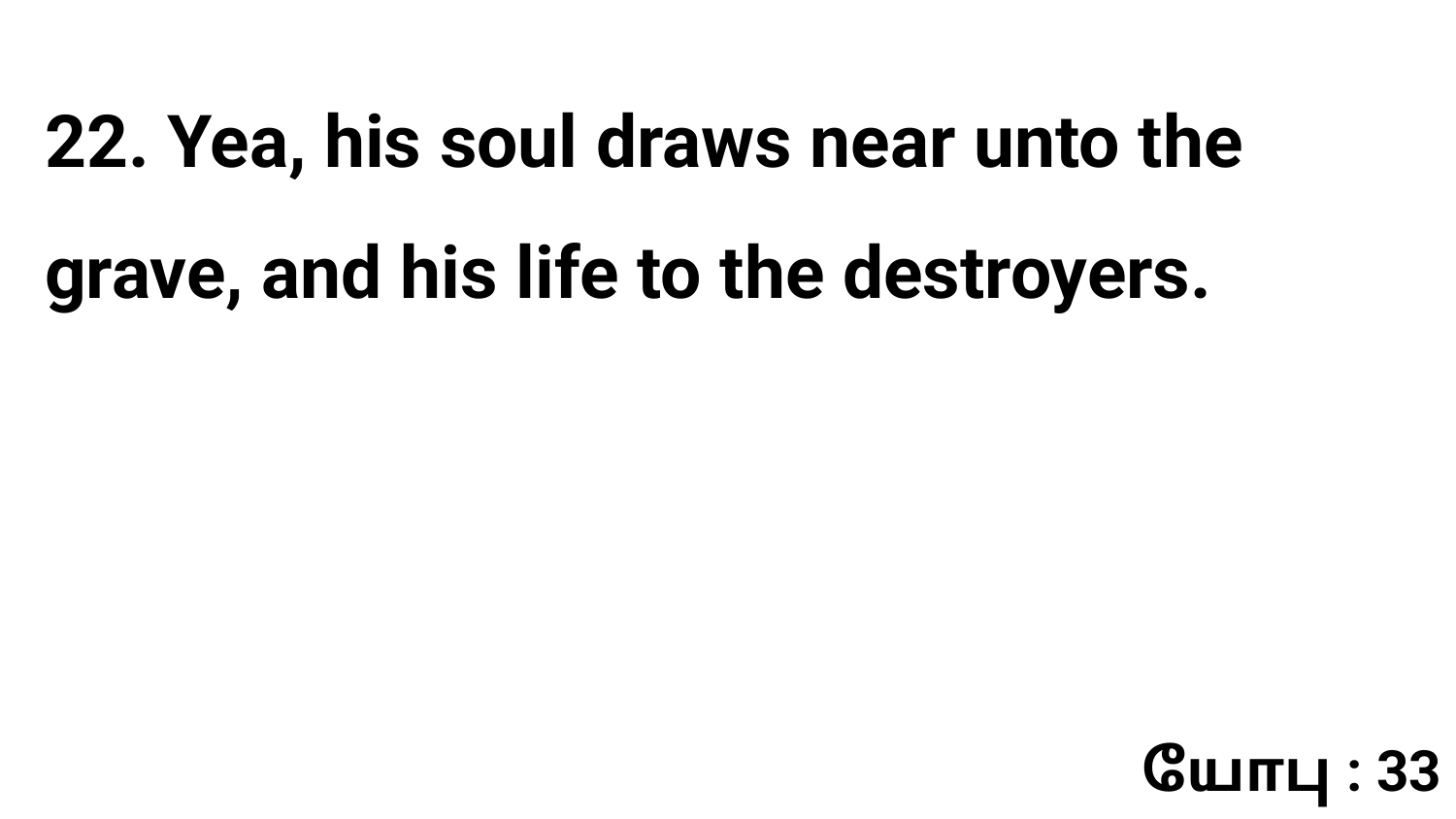

22. Yea, his soul draws near unto the grave, and his life to the destroyers.
யோபு : 33